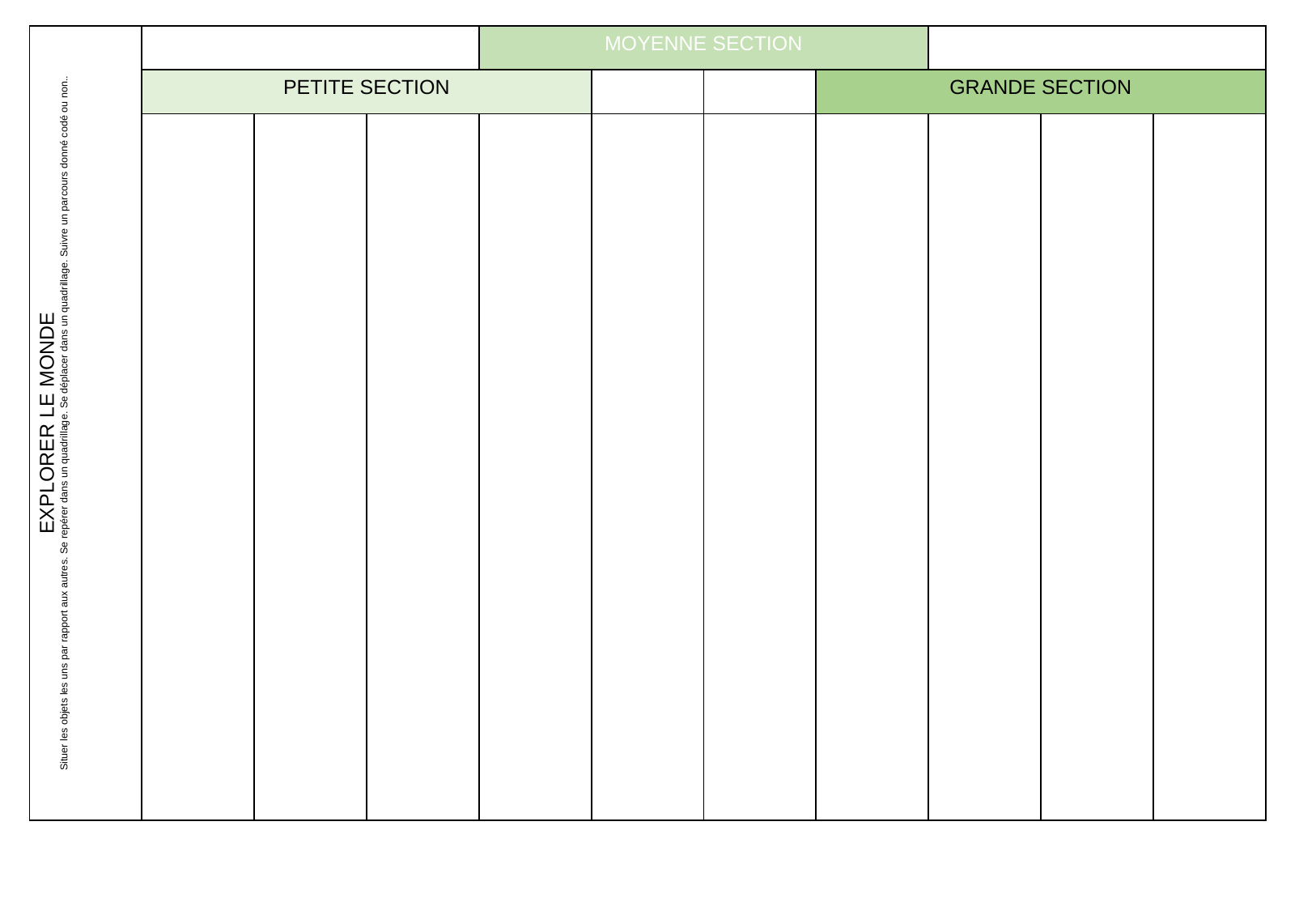

| EXPLORER LE MONDE Situer les objets les uns par rapport aux autres. Se repérer dans un quadrillage. Se déplacer dans un quadrillage. Suivre un parcours donné codé ou non.. |  |  |  | MOYENNE SECTION |  |  |  |  |  |  |
| --- | --- | --- | --- | --- | --- | --- | --- | --- | --- | --- |
|  | PETITE SECTION |  |  |  |  |  | GRANDE SECTION |  |  |  |
|  |  |  |  |  |  |  |  |  |  |  |